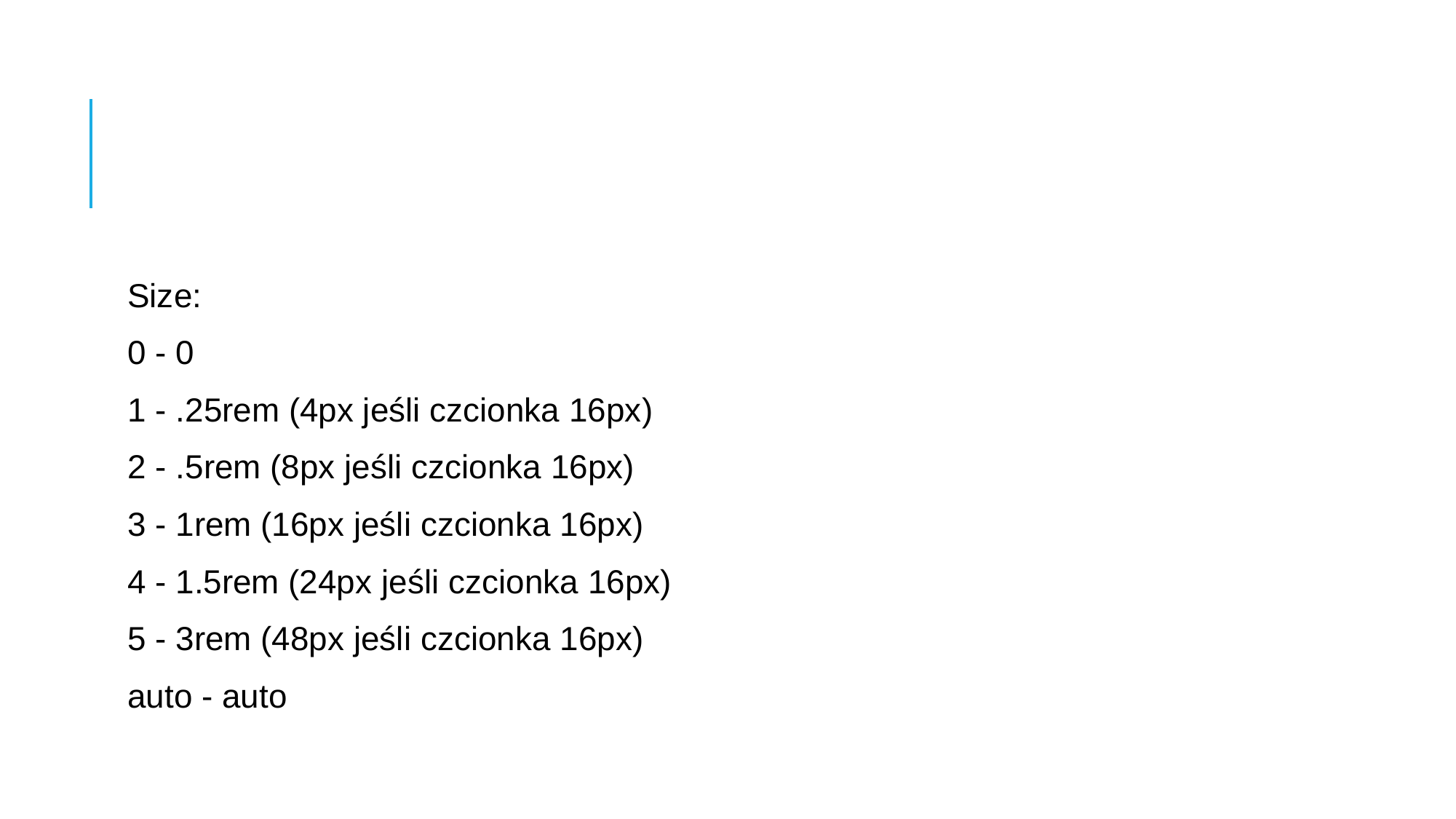

#
Size:
0 - 0
1 - .25rem (4px jeśli czcionka 16px)
2 - .5rem (8px jeśli czcionka 16px)
3 - 1rem (16px jeśli czcionka 16px)
4 - 1.5rem (24px jeśli czcionka 16px)
5 - 3rem (48px jeśli czcionka 16px)
auto - auto